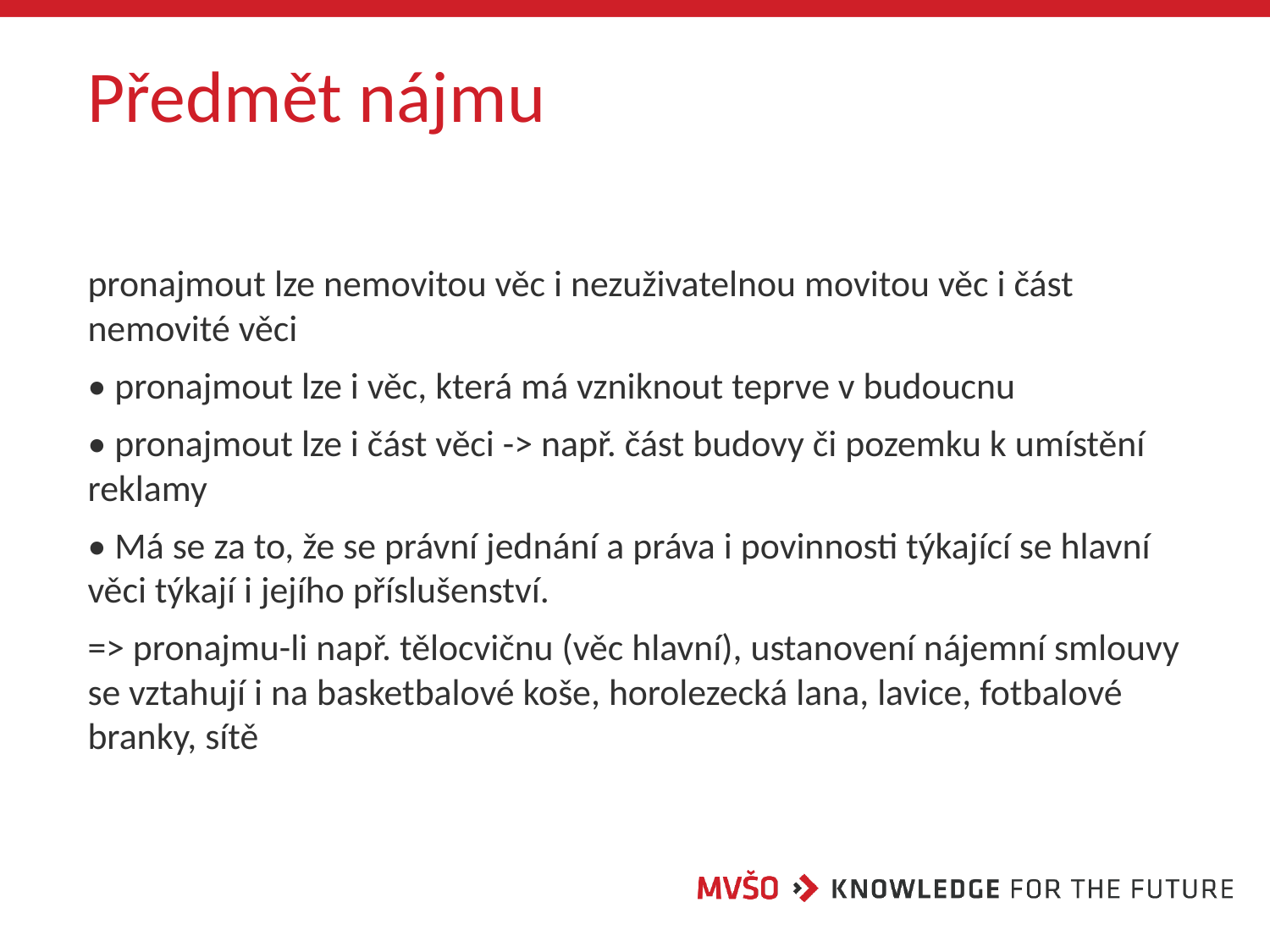

# Předmět nájmu
pronajmout lze nemovitou věc i nezuživatelnou movitou věc i část nemovité věci
• pronajmout lze i věc, která má vzniknout teprve v budoucnu
• pronajmout lze i část věci -> např. část budovy či pozemku k umístění reklamy
• Má se za to, že se právní jednání a práva i povinnosti týkající se hlavní věci týkají i jejího příslušenství.
=> pronajmu-li např. tělocvičnu (věc hlavní), ustanovení nájemní smlouvy se vztahují i na basketbalové koše, horolezecká lana, lavice, fotbalové branky, sítě